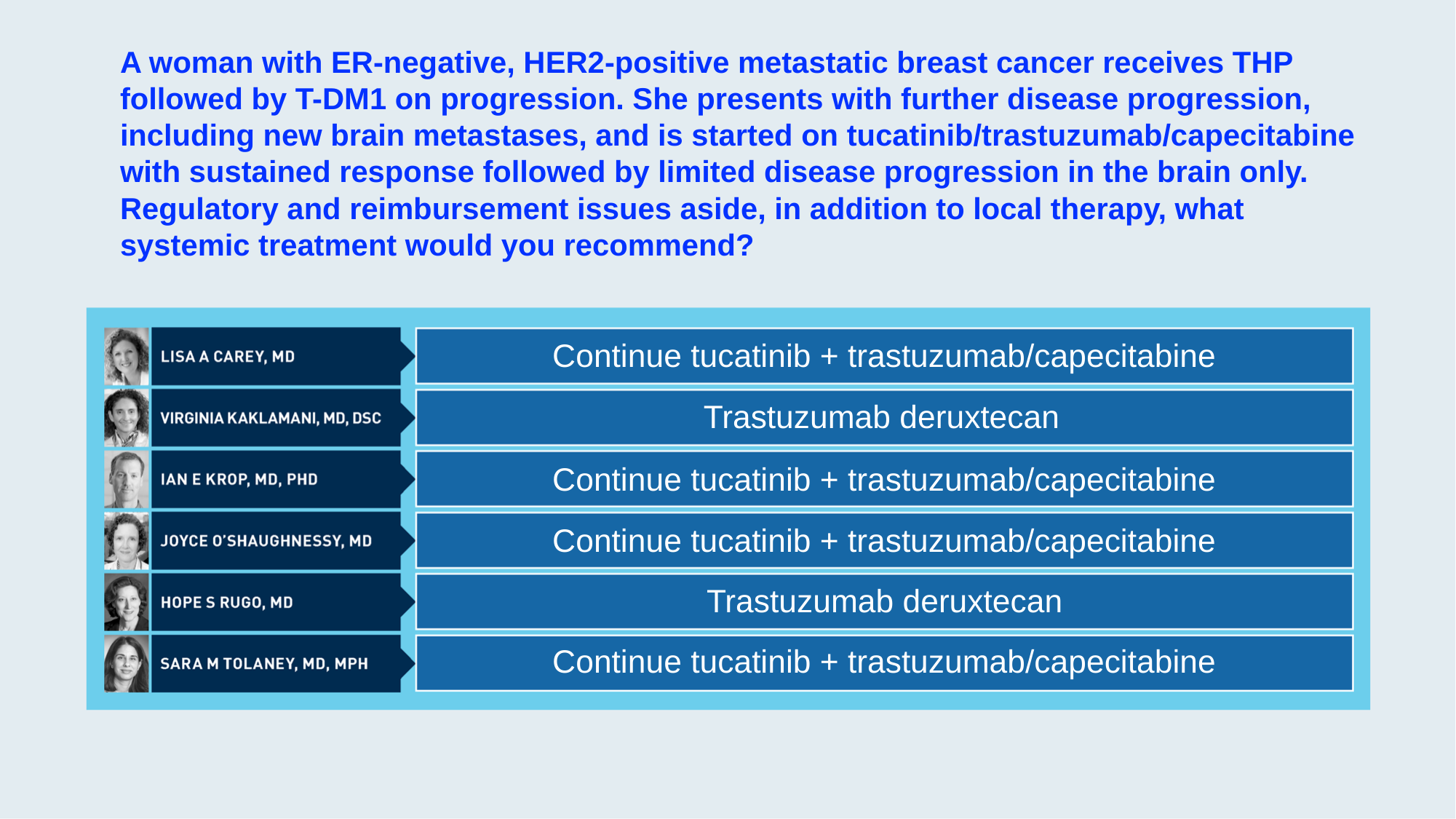

# A woman with ER-negative, HER2-positive metastatic breast cancer receives THP followed by T-DM1 on progression. She presents with further disease progression, including new brain metastases, and is started on tucatinib/trastuzumab/capecitabine with sustained response followed by limited disease progression in the brain only. Regulatory and reimbursement issues aside, in addition to local therapy, what systemic treatment would you recommend?
Continue tucatinib + trastuzumab/capecitabine
Trastuzumab deruxtecan
Continue tucatinib + trastuzumab/capecitabine
Continue tucatinib + trastuzumab/capecitabine
Trastuzumab deruxtecan
Continue tucatinib + trastuzumab/capecitabine